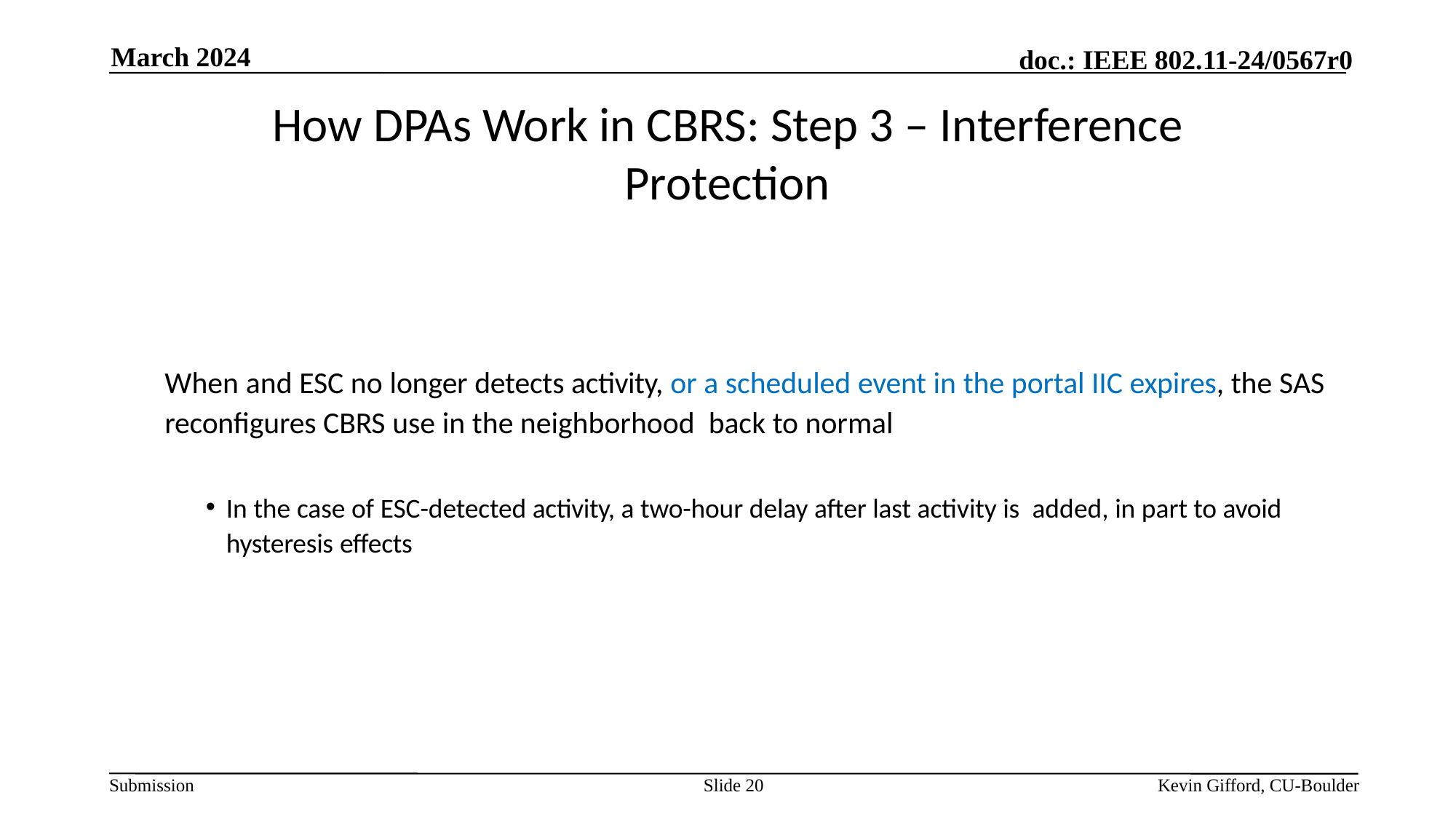

March 2024
How DPAs Work in CBRS: Step 3 – Interference Protection
When and ESC no longer detects activity, or a scheduled event in the portal IIC expires, the SAS reconfigures CBRS use in the neighborhood  back to normal

In the case of ESC-detected activity, a two-hour delay after last activity is  added, in part to avoid hysteresis effects
Slide 20
Kevin Gifford, CU-Boulder